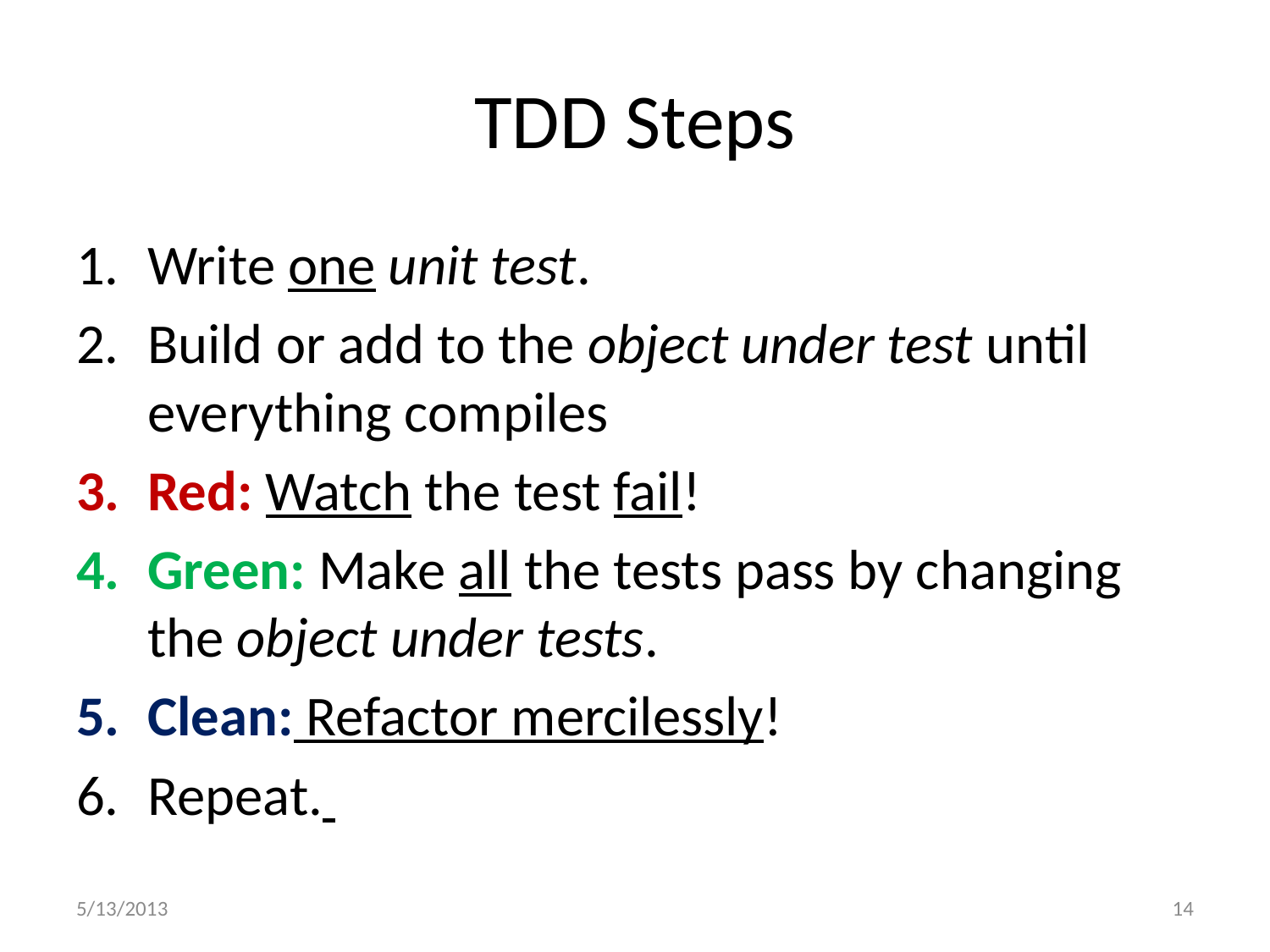

# TDD Steps
Write one unit test.
Build or add to the object under test until everything compiles
Red: Watch the test fail!
Green: Make all the tests pass by changing the object under tests.
Clean: Refactor mercilessly!
Repeat.
5/13/2013
14